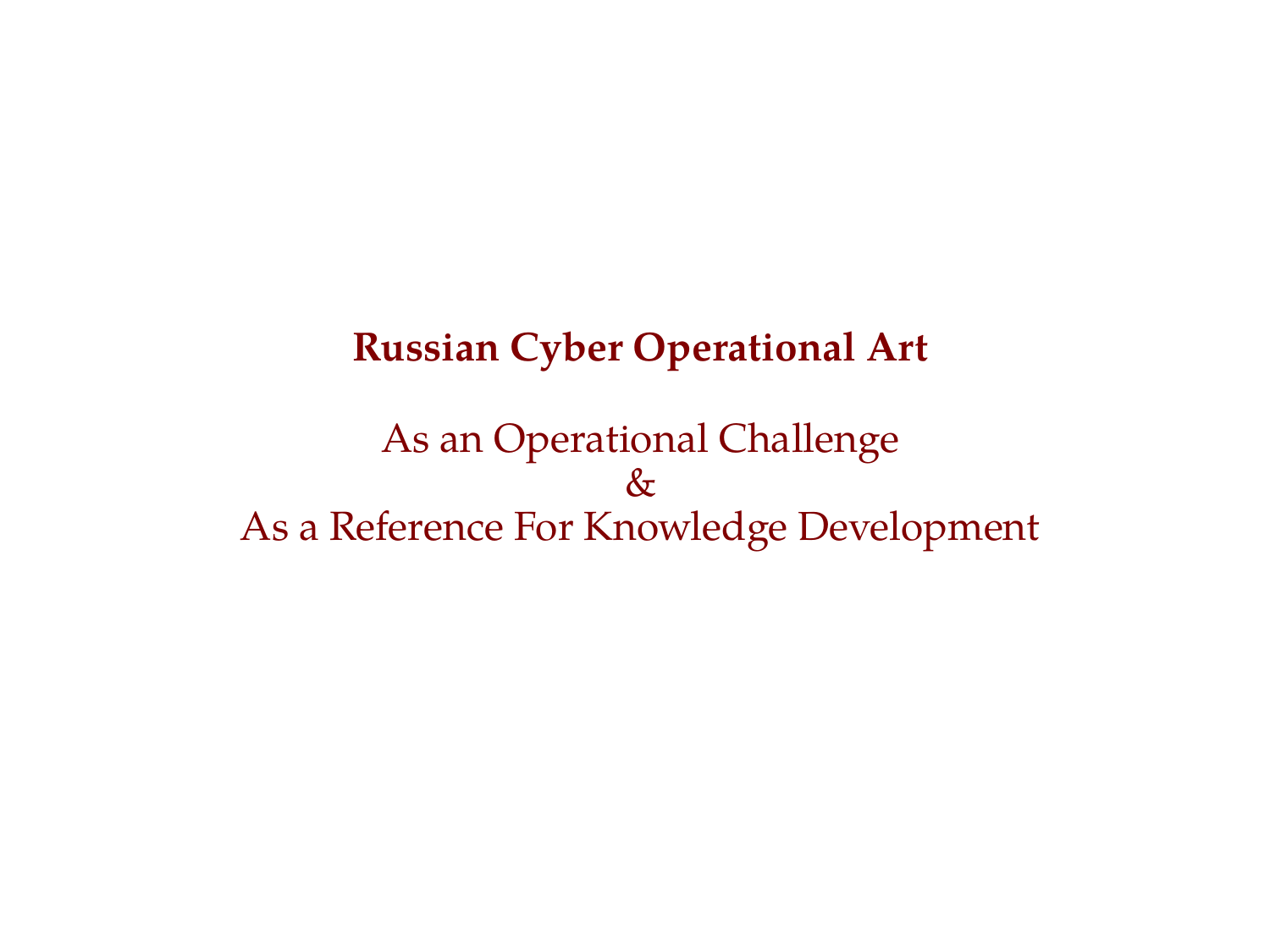

Russian Cyber Operational Art

As an Operational Challenge
&
As a Reference For Knowledge Development